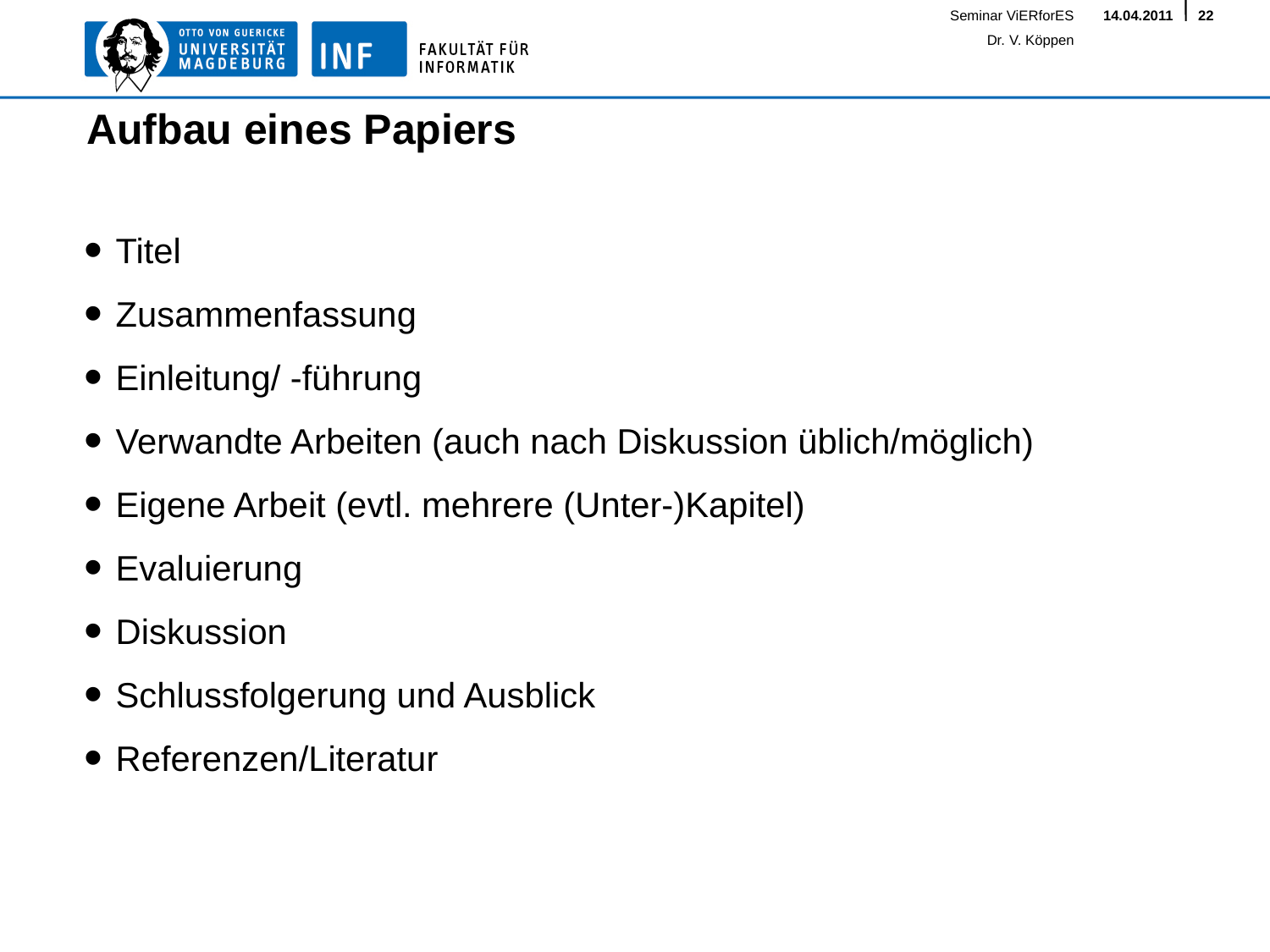

# Aufbau eines Papiers

Titel
Zusammenfassung
Einleitung/ -führung
Verwandte Arbeiten (auch nach Diskussion üblich/möglich)
Eigene Arbeit (evtl. mehrere (Unter-)Kapitel)
Evaluierung
Diskussion
Schlussfolgerung und Ausblick
Referenzen/Literatur